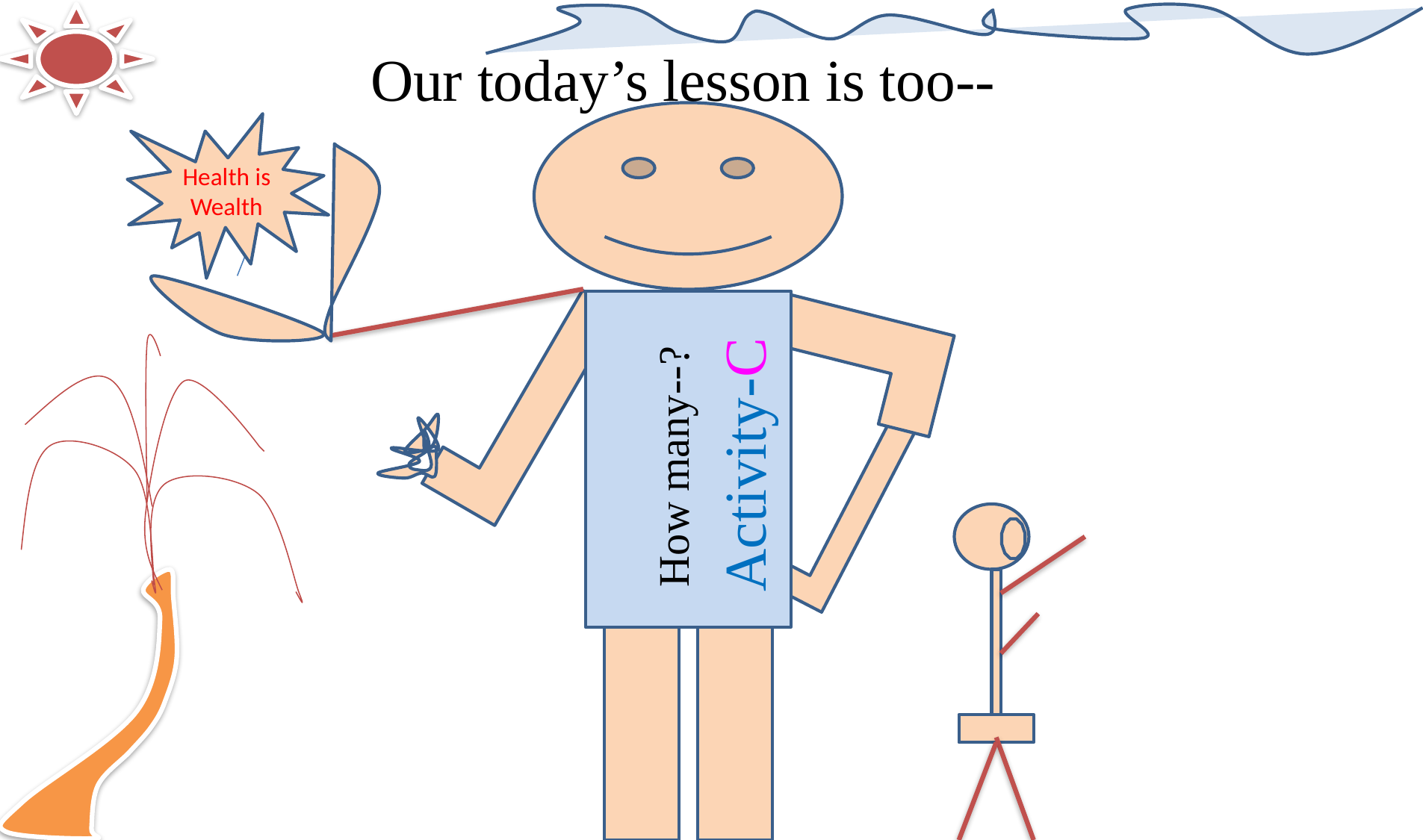

Our today’s lesson is too--

Health is Wealth

Activity-C
How many--?